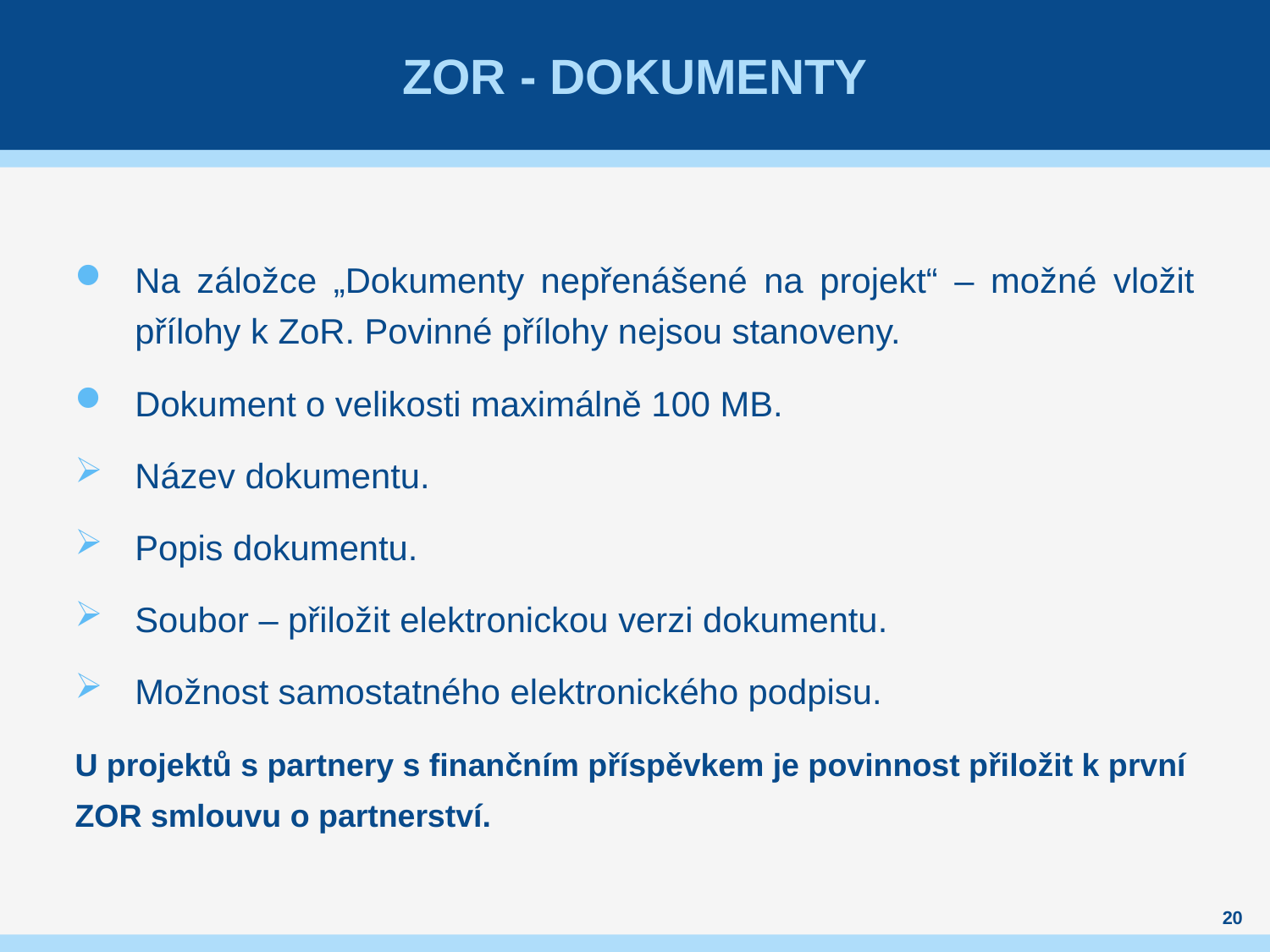

# ZOR - dokumenty
Na záložce „Dokumenty nepřenášené na projekt“ – možné vložit přílohy k ZoR. Povinné přílohy nejsou stanoveny.
Dokument o velikosti maximálně 100 MB.
Název dokumentu.
Popis dokumentu.
Soubor – přiložit elektronickou verzi dokumentu.
Možnost samostatného elektronického podpisu.
U projektů s partnery s finančním příspěvkem je povinnost přiložit k první ZOR smlouvu o partnerství.
20